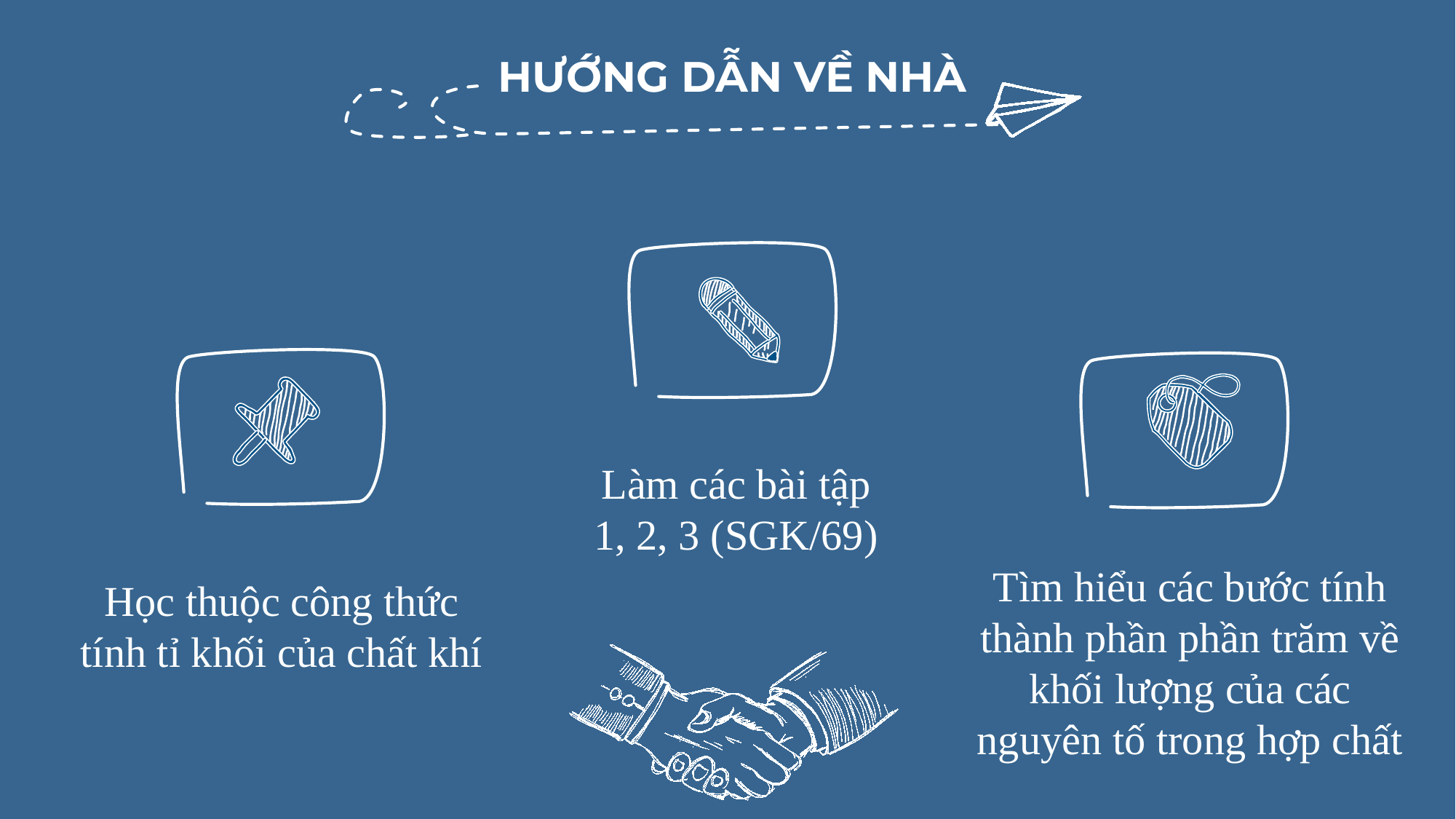

HƯỚNG DẪN VỀ NHÀ

Làm các bài tập
1, 2, 3 (SGK/69)
Tìm hiểu các bước tính thành phần phần trăm về khối lượng của các nguyên tố trong hợp chất
Học thuộc công thức tính tỉ khối của chất khí